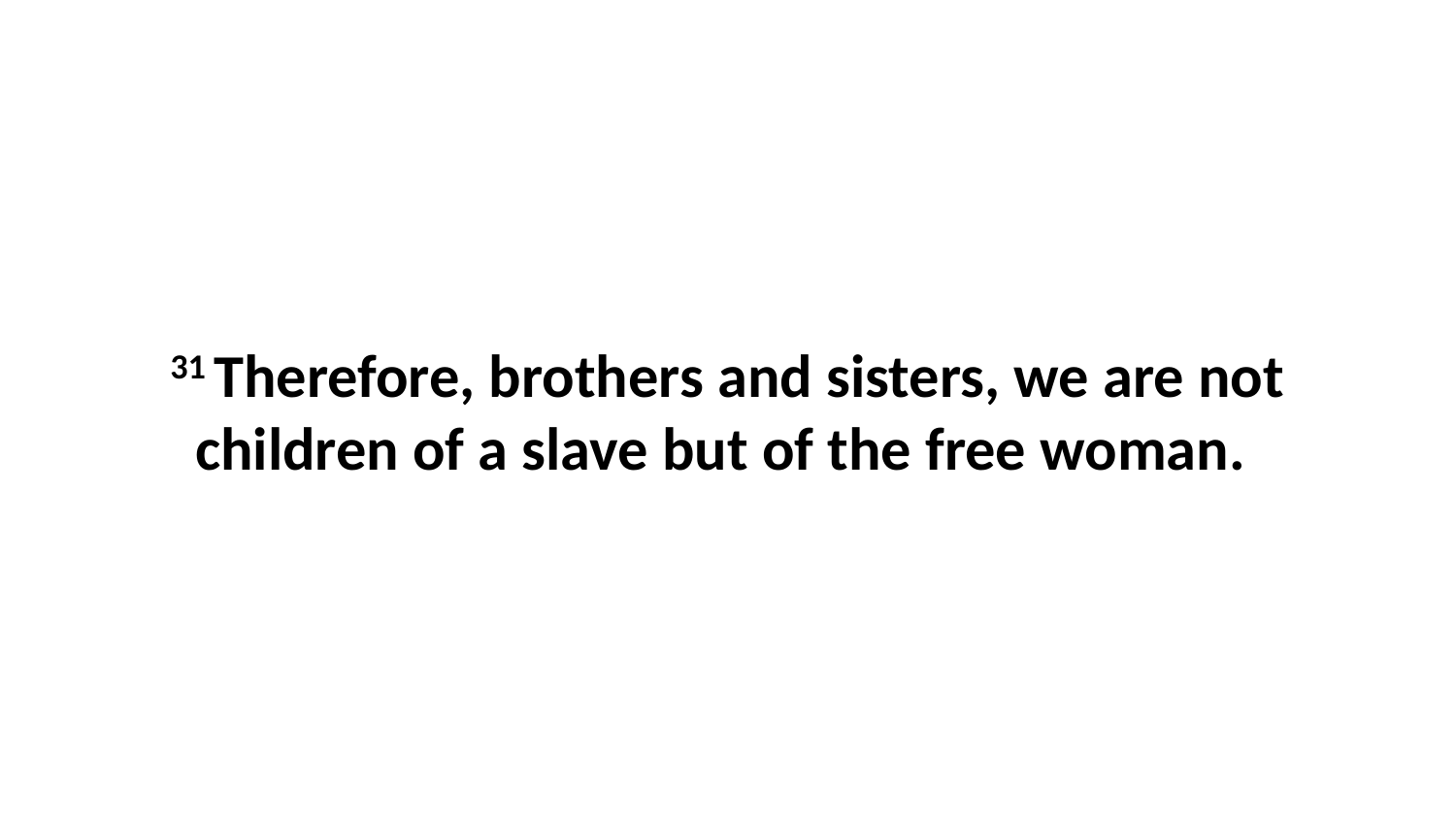

31 Therefore, brothers and sisters, we are not children of a slave but of the free woman.